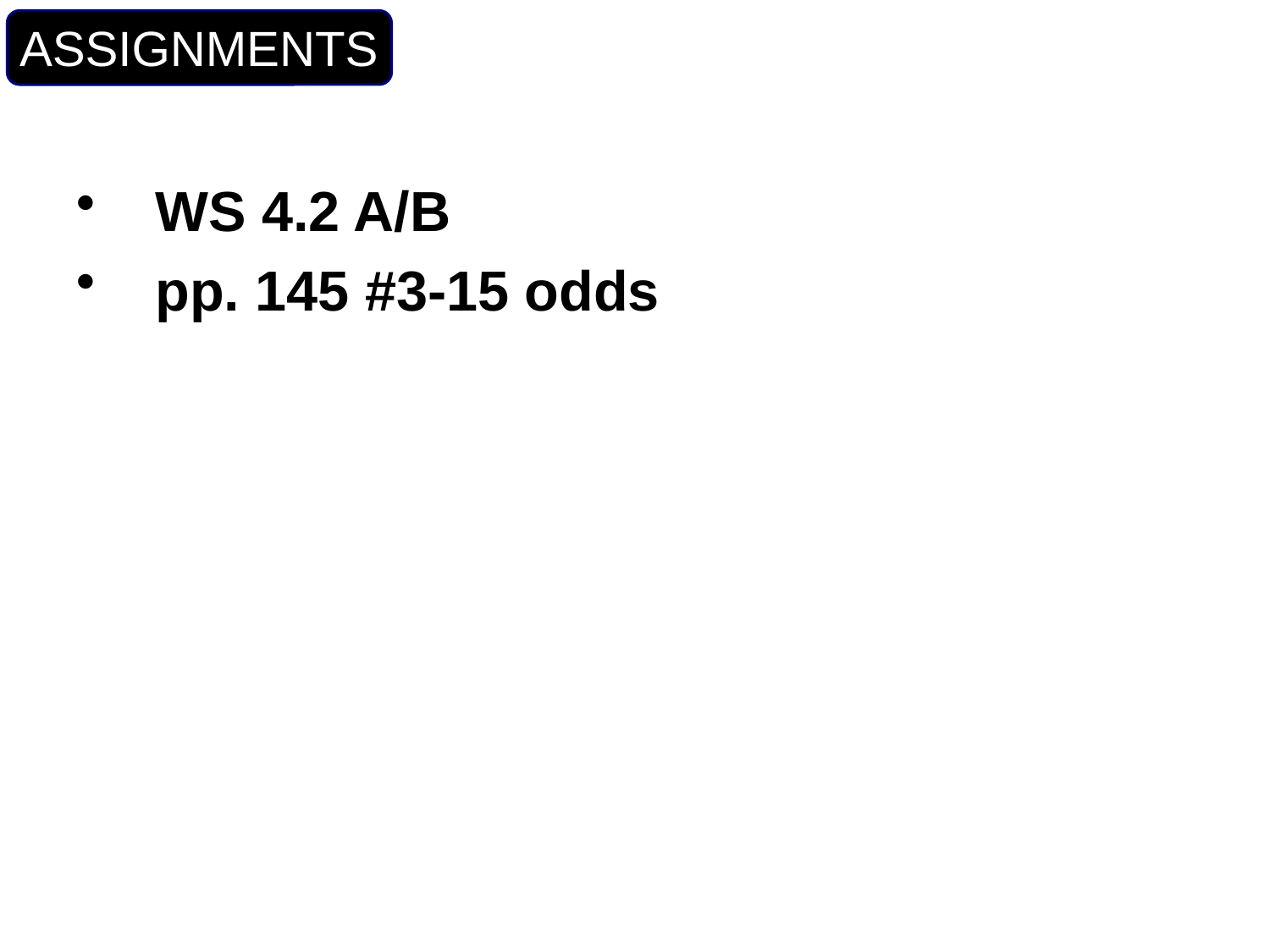

ASSIGNMENTS
WS 4.2 A/B
pp. 145 #3-15 odds